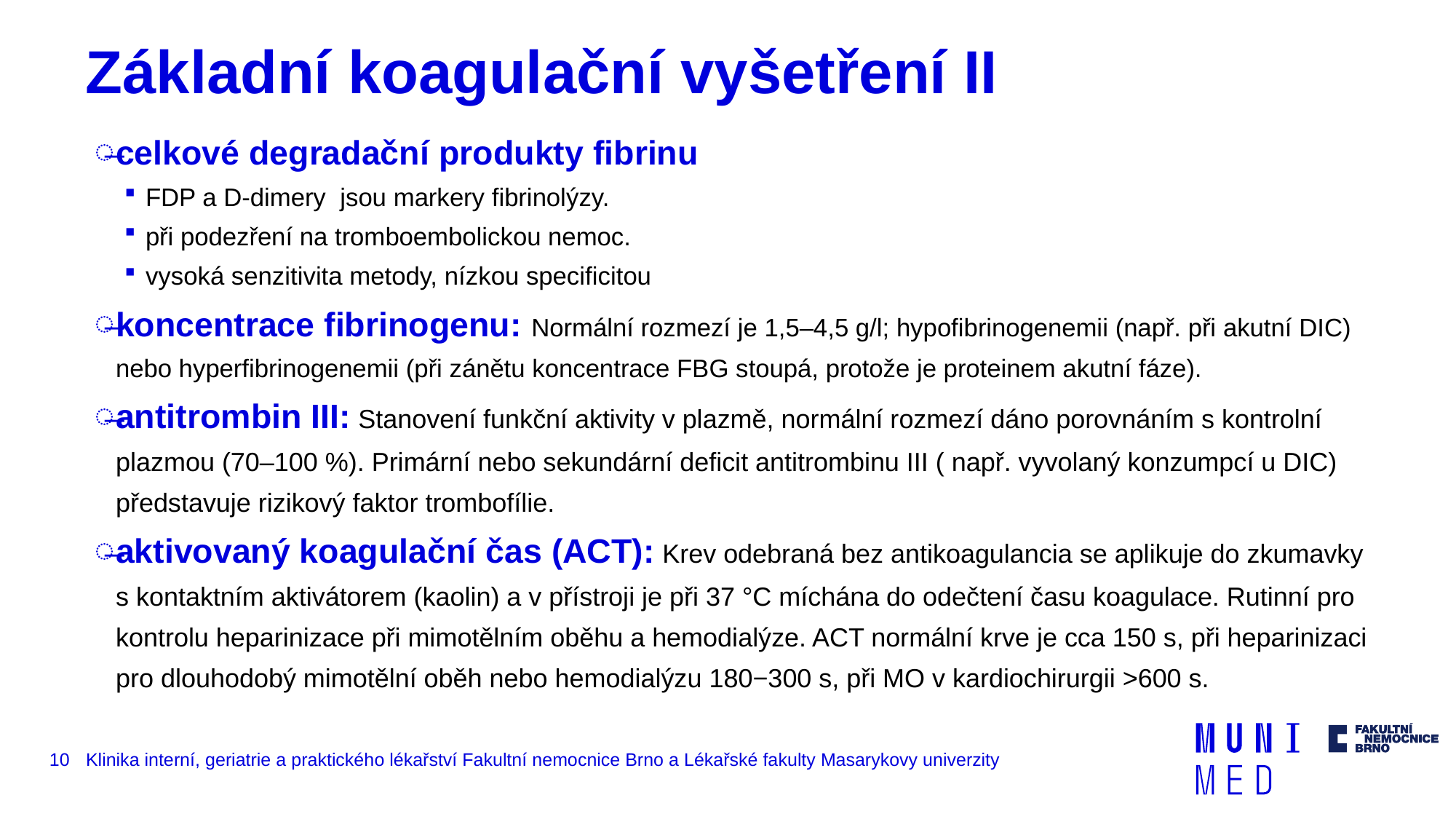

# Základní koagulační vyšetření II
celkové degradační produkty fibrinu
FDP a D-dimery  jsou markery fibrinolýzy.
při podezření na tromboembolickou nemoc.
vysoká senzitivita metody, nízkou specificitou
koncentrace fibrinogenu: Normální rozmezí je 1,5–4,5 g/l; hypofibrinogenemii (např. při akutní DIC) nebo hyperfibrinogenemii (při zánětu koncentrace FBG stoupá, protože je proteinem akutní fáze).
antitrombin III: Stanovení funkční aktivity v plazmě, normální rozmezí dáno porovnáním s kontrolní plazmou (70–100 %). Primární nebo sekundární deficit antitrombinu III ( např. vyvolaný konzumpcí u DIC) představuje rizikový faktor trombofílie.
aktivovaný koagulační čas (ACT): Krev odebraná bez antikoagulancia se aplikuje do zkumavky s kontaktním aktivátorem (kaolin) a v přístroji je při 37 °C míchána do odečtení času koagulace. Rutinní pro kontrolu heparinizace při mimotělním oběhu a hemodialýze. ACT normální krve je cca 150 s, při heparinizaci pro dlouhodobý mimotělní oběh nebo hemodialýzu 180−300 s, při MO v kardiochirurgii >600 s.

10
Klinika interní, geriatrie a praktického lékařství Fakultní nemocnice Brno a Lékařské fakulty Masarykovy univerzity